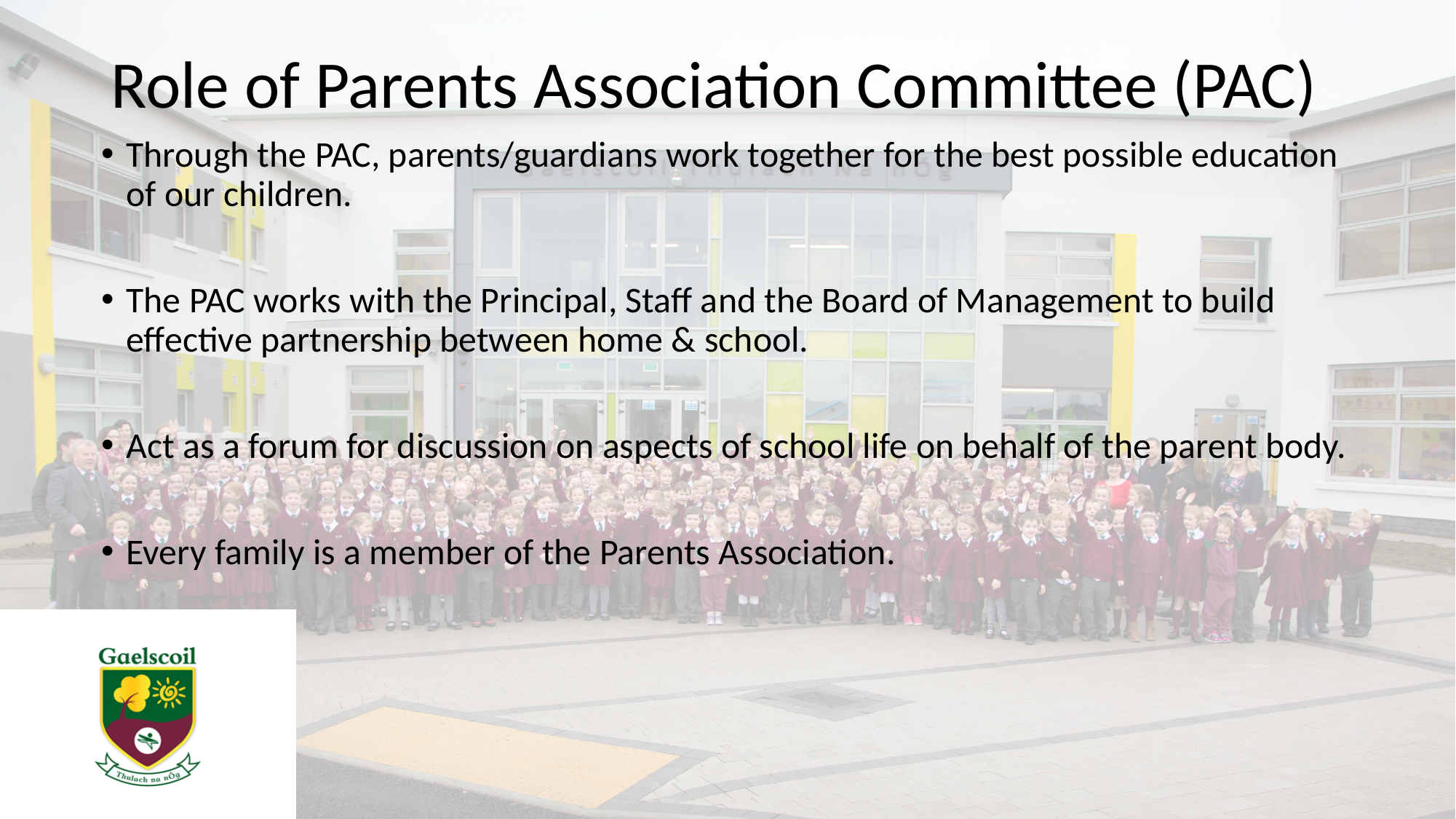

# Role of Parents Association Committee (PAC)
Through the PAC, parents/guardians work together for the best possible education of our children.

The PAC works with the Principal, Staff and the Board of Management to build effective partnership between home & school.

Act as a forum for discussion on aspects of school life on behalf of the parent body.

Every family is a member of the Parents Association.